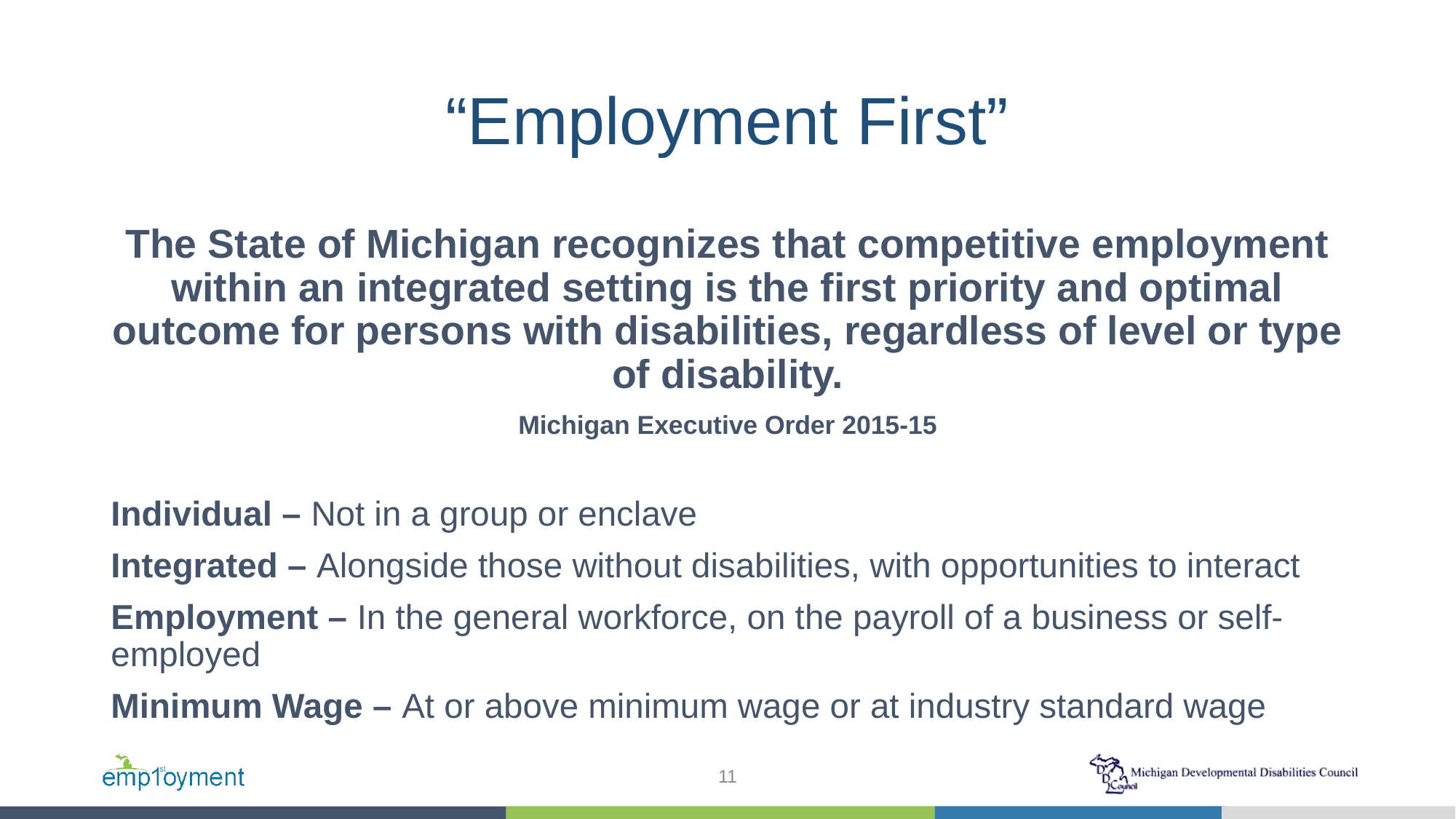

# “Employment First”
The State of Michigan recognizes that competitive employment within an integrated setting is the first priority and optimal outcome for persons with disabilities, regardless of level or type of disability.
Michigan Executive Order 2015-15

Individual – Not in a group or enclave
Integrated – Alongside those without disabilities, with opportunities to interact
Employment – In the general workforce, on the payroll of a business or self-employed
Minimum Wage – At or above minimum wage or at industry standard wage
11